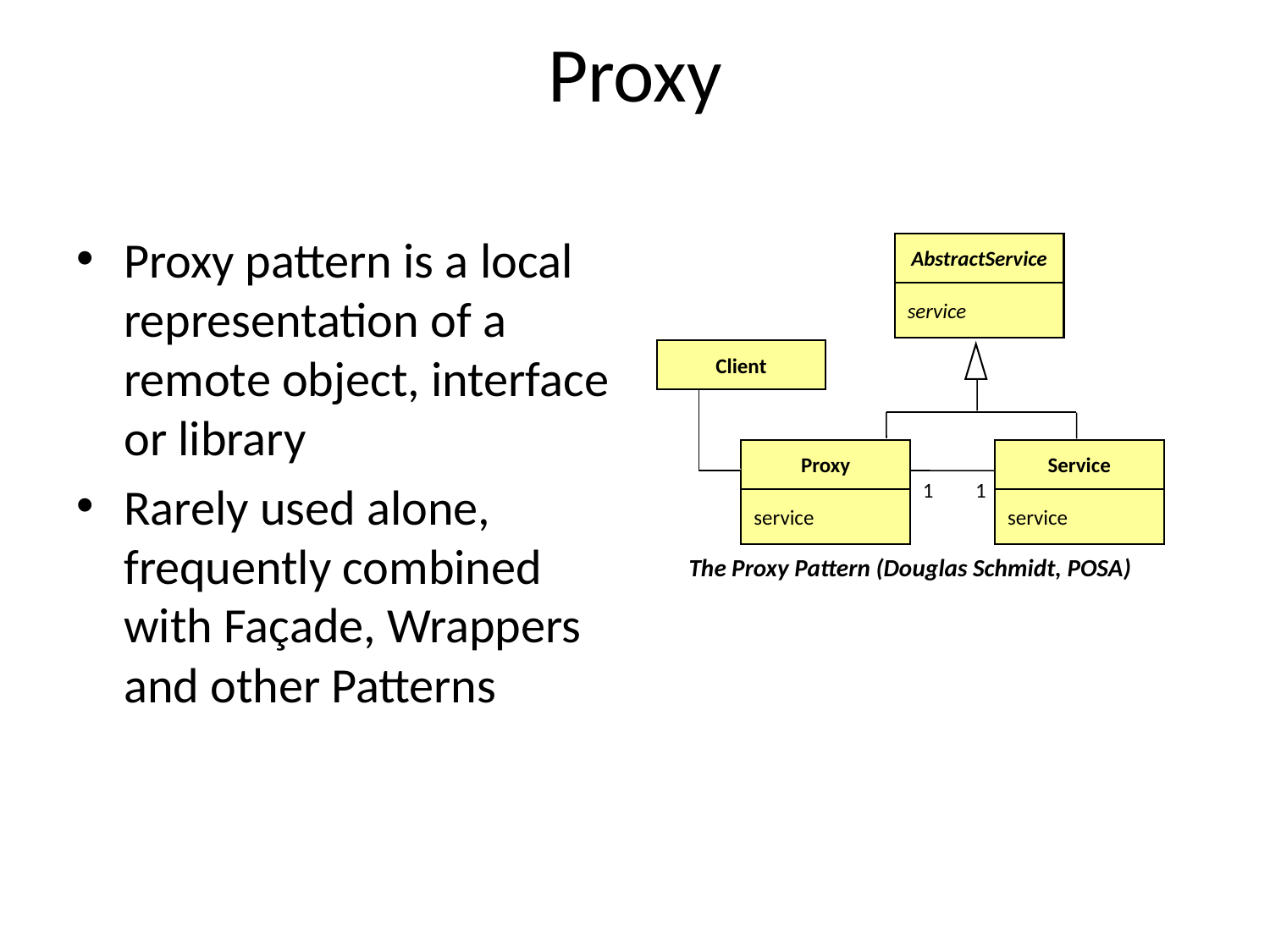

# Proxy

Proxy pattern is a local representation of a remote object, interface or library
Rarely used alone, frequently combined with Façade, Wrappers and other Patterns

AbstractService
service
Client

Proxy
service
Service
service
1

1
The Proxy Pattern (Douglas Schmidt, POSA)